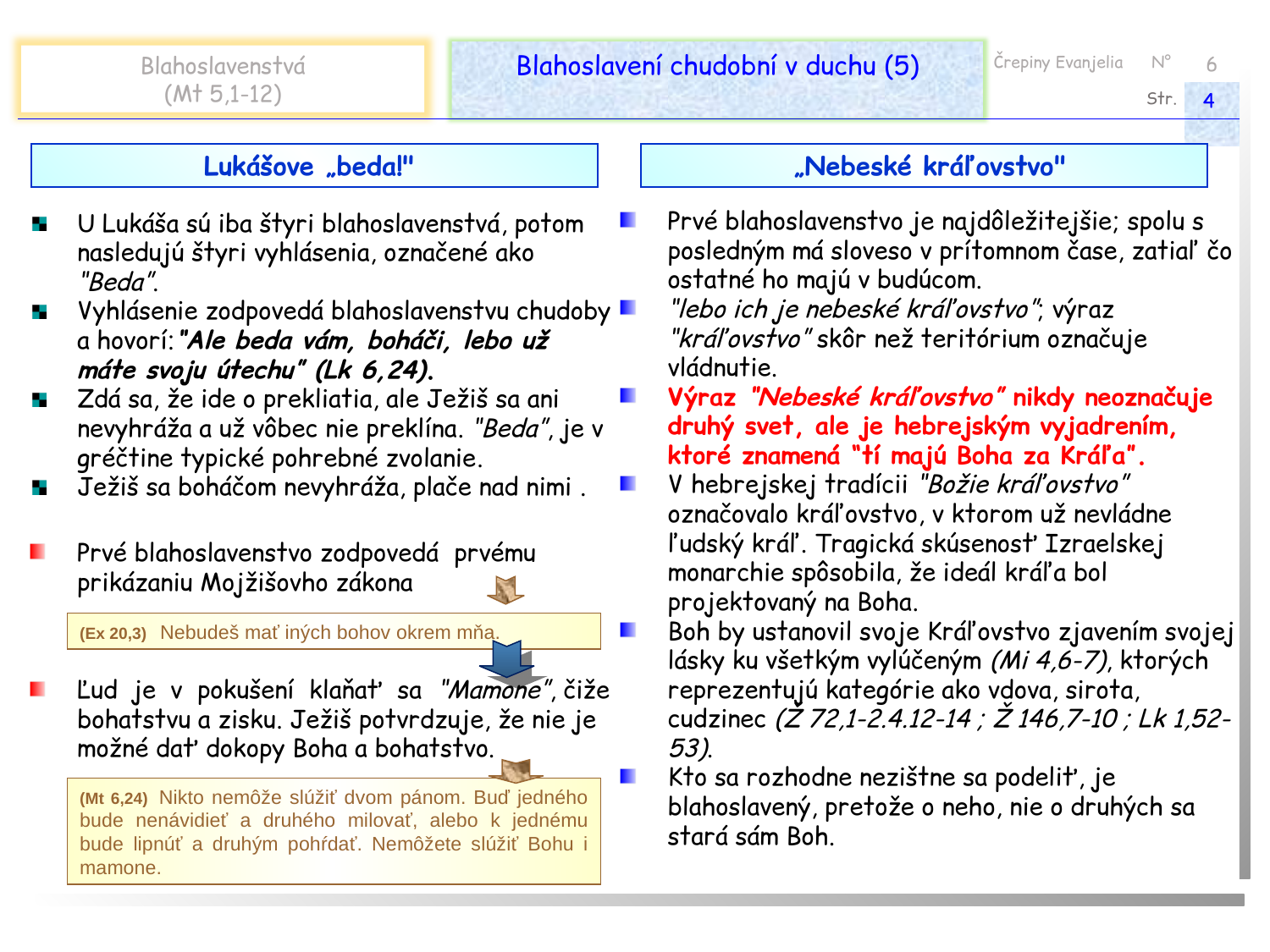

Blahoslavení chudobní v duchu (5)

Blahoslavenstvá
(Mt 5,1-12)
6
Črepiny Evanjelia
N°

4
Str.

Lukášove „beda!"
 „Nebeské kráľovstvo"
Prvé blahoslavenstvo je najdôležitejšie; spolu s posledným má sloveso v prítomnom čase, zatiaľ čo ostatné ho majú v budúcom.
“lebo ich je nebeské kráľovstvo”; výraz “kráľovstvo” skôr než teritórium označuje vládnutie.
Výraz “Nebeské kráľovstvo” nikdy neoznačuje  druhý svet, ale je hebrejským vyjadrením, ktoré znamená “tí majú Boha za Kráľa”.
V hebrejskej tradícii “Božie kráľovstvo” označovalo kráľovstvo, v ktorom už nevládne ľudský kráľ. Tragická skúsenosť Izraelskej monarchie spôsobila, že ideál kráľa bol projektovaný na Boha.
Boh by ustanovil svoje Kráľovstvo zjavením svojej lásky ku všetkým vylúčeným (Mi 4,6-7), ktorých reprezentujú kategórie ako vdova, sirota, cudzinec (Ž 72,1-2.4.12-14 ; Ž 146,7-10 ; Lk 1,52-53).
Kto sa rozhodne nezištne sa podeliť, je blahoslavený, pretože o neho, nie o druhých sa stará sám Boh.
U Lukáša sú iba štyri blahoslavenstvá, potom nasledujú štyri vyhlásenia, označené ako  “Beda”.
Vyhlásenie zodpovedá blahoslavenstvu chudoby a hovorí:“Ale beda vám, boháči, lebo už máte svoju útechu” (Lk 6,24).
Zdá sa, že ide o prekliatia, ale Ježiš sa ani nevyhráža a už vôbec nie preklína. “Beda”, je v gréčtine typické pohrebné zvolanie.
Ježiš sa boháčom nevyhráža, plače nad nimi .

Prvé blahoslavenstvo zodpovedá  prvému prikázaniu Mojžišovho zákona

(Ex 20,3)   Nebudeš mať iných bohov okrem mňa.

Ľud  je  v  pokušení  klaňať  sa  “Mamone”, čiže bohatstvu a zisku. Ježiš potvrdzuje, že nie je možné dať dokopy Boha a bohatstvo.

(Mt 6,24)  Nikto nemôže slúžiť dvom pánom. Buď jedného bude nenávidieť a druhého milovať, alebo k jednému bude lipnúť a druhým pohŕdať. Nemôžete slúžiť Bohu i mamone.